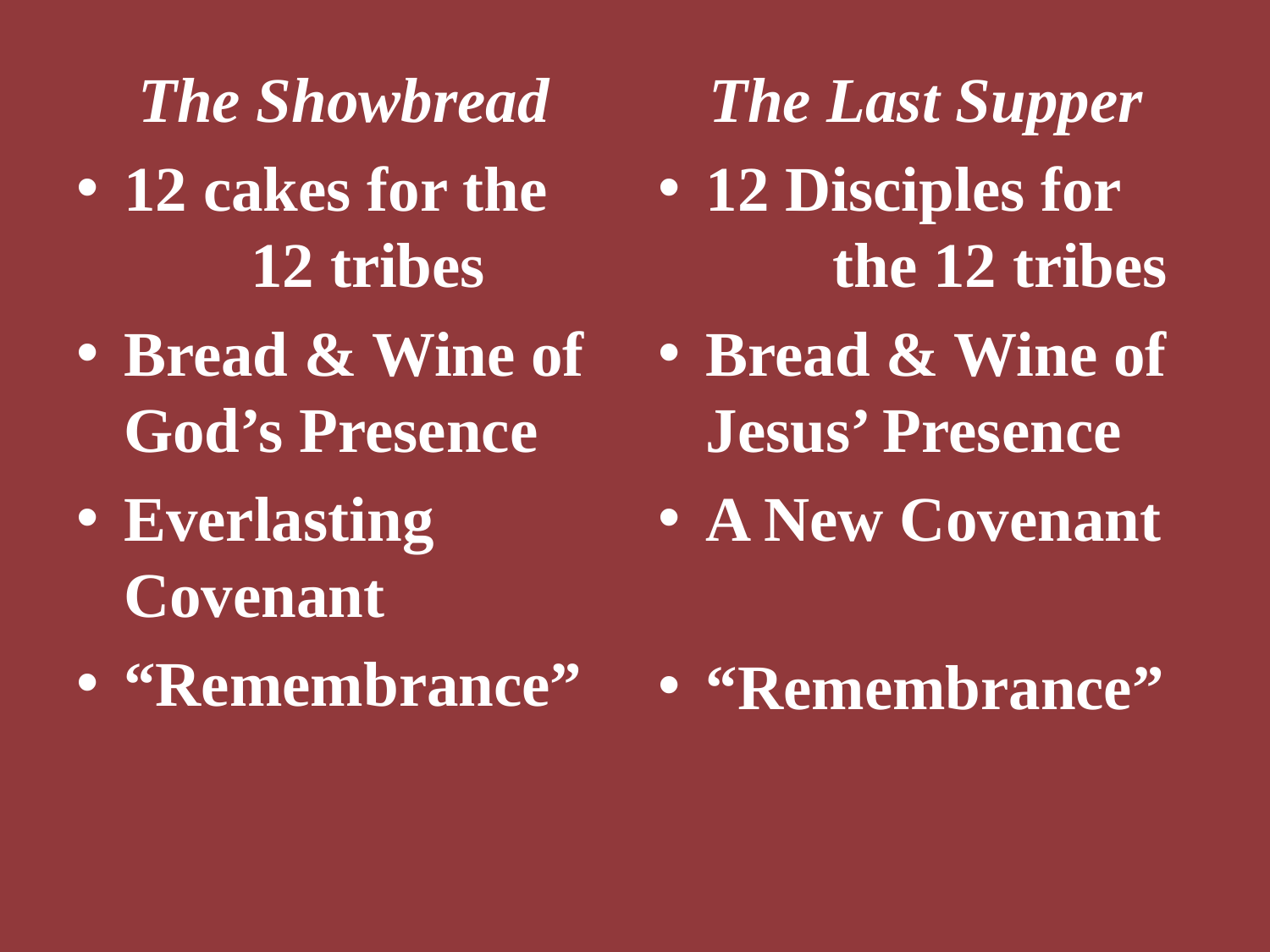

The Showbread
12 cakes for the 	12 tribes
Bread & Wine of God’s Presence
Everlasting 	Covenant
“Remembrance”
The Last Supper
12 Disciples for 	the 12 tribes
Bread & Wine of Jesus’ Presence
A New Covenant

“Remembrance”